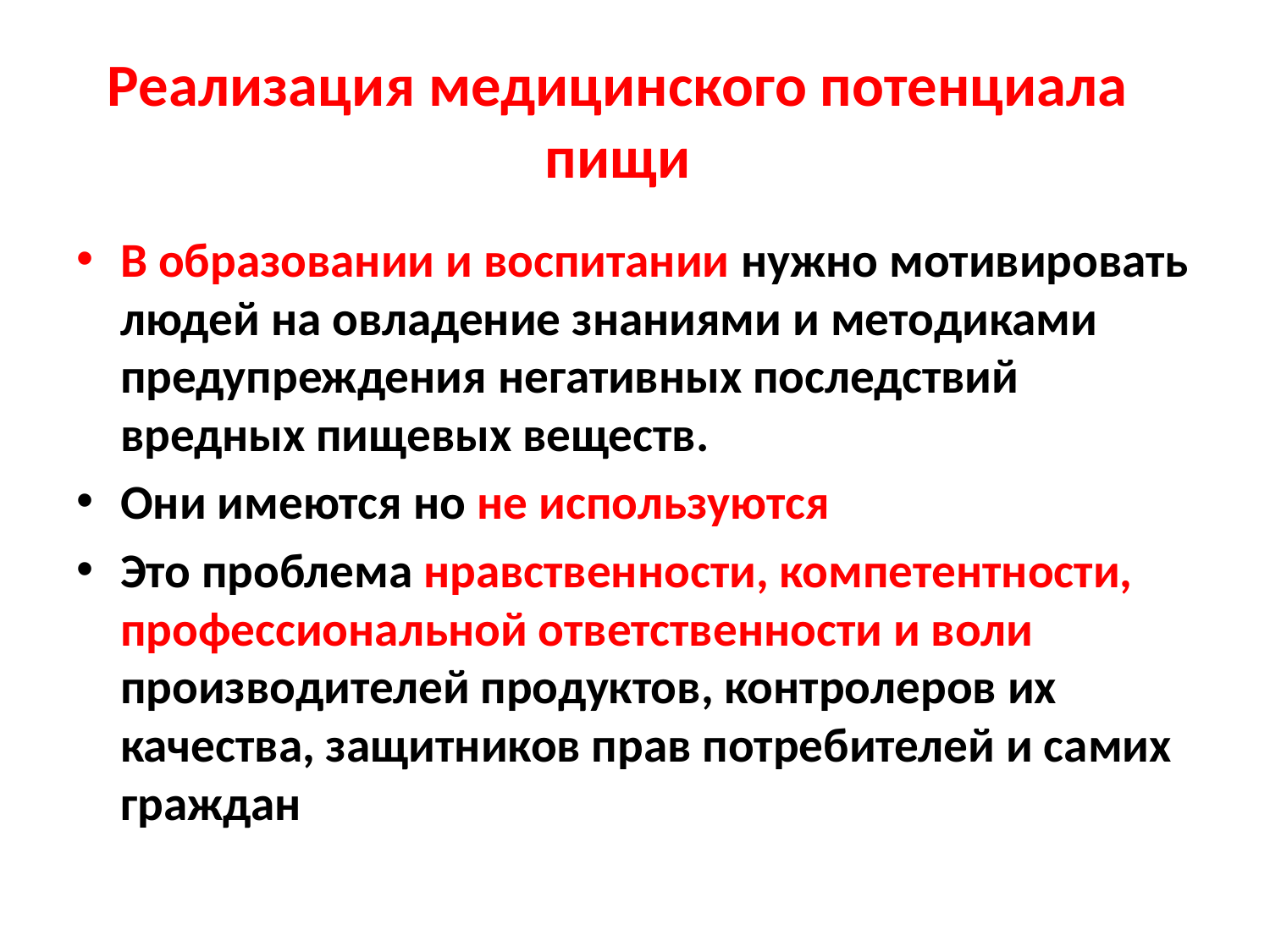

# Реализация медицинского потенциала пищи
В образовании и воспитании нужно мотивировать людей на овладение знаниями и методиками предупреждения негативных последствий вредных пищевых веществ.
Они имеются но не используются
Это проблема нравственности, компетентности, профессиональной ответственности и воли производителей продуктов, контролеров их качества, защитников прав потребителей и самих граждан